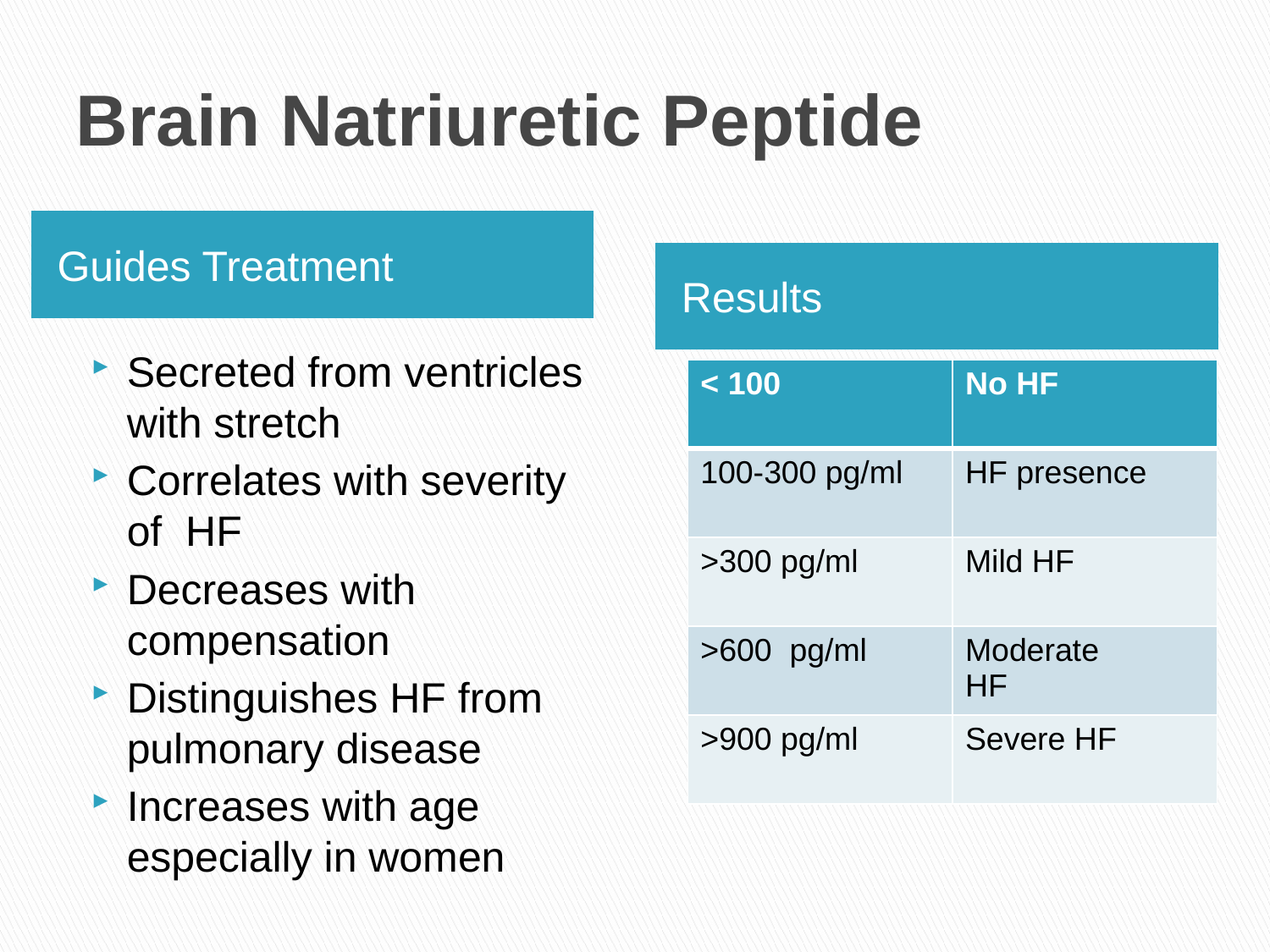

# Brain Natriuretic Peptide
Guides Treatment
Results

Secreted from ventricles with stretch
Correlates with severity of  HF
Decreases with compensation
Distinguishes HF from pulmonary disease
Increases with age especially in women

| < 100 | No HF |
| --- | --- |
| 100-300 pg/ml | HF presence |
| >300 pg/ml | Mild HF |
| >600 pg/ml | Moderate HF |
| >900 pg/ml | Severe HF |